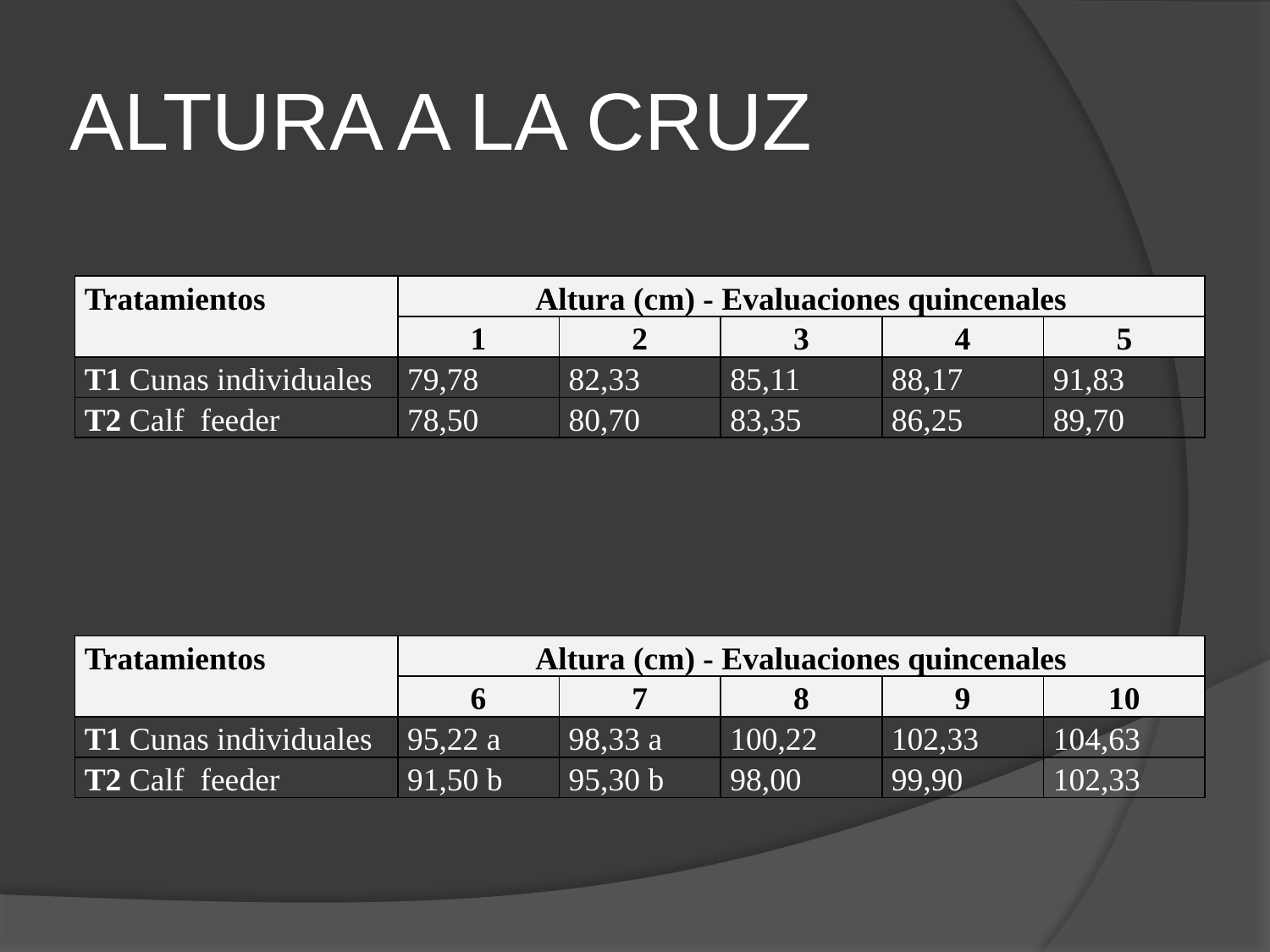

# ALTURA A LA CRUZ
| Tratamientos | Altura (cm) - Evaluaciones quincenales |  |  |  |  |
| --- | --- | --- | --- | --- | --- |
|  | 1 | 2 | 3 | 4 | 5 |
| T1 Cunas individuales | 79,78 | 82,33 | 85,11 | 88,17 | 91,83 |
| T2 Calf feeder | 78,50 | 80,70 | 83,35 | 86,25 | 89,70 |
| Tratamientos | Altura (cm) - Evaluaciones quincenales |  |  |  |  |
| --- | --- | --- | --- | --- | --- |
|  | 6 | 7 | 8 | 9 | 10 |
| T1 Cunas individuales | 95,22 a | 98,33 a | 100,22 | 102,33 | 104,63 |
| T2 Calf feeder | 91,50 b | 95,30 b | 98,00 | 99,90 | 102,33 |